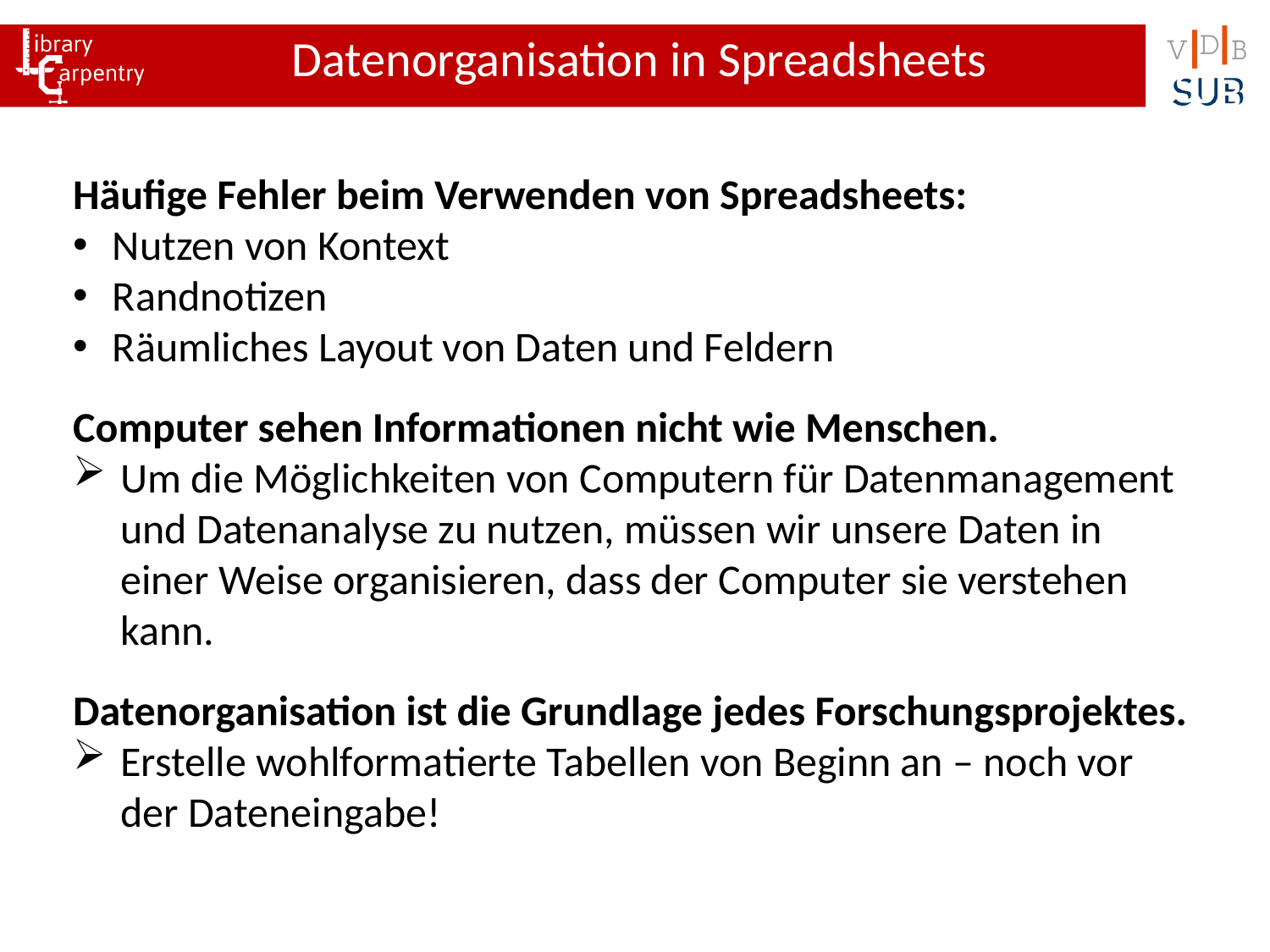

Datenorganisation in Spreadsheets
Häufige Fehler beim Verwenden von Spreadsheets:
Nutzen von Kontext
Randnotizen
Räumliches Layout von Daten und Feldern

Computer sehen Informationen nicht wie Menschen.
Um die Möglichkeiten von Computern für Datenmanagement und Datenanalyse zu nutzen, müssen wir unsere Daten in einer Weise organisieren, dass der Computer sie verstehen kann.

Datenorganisation ist die Grundlage jedes Forschungsprojektes.
Erstelle wohlformatierte Tabellen von Beginn an – noch vor der Dateneingabe!